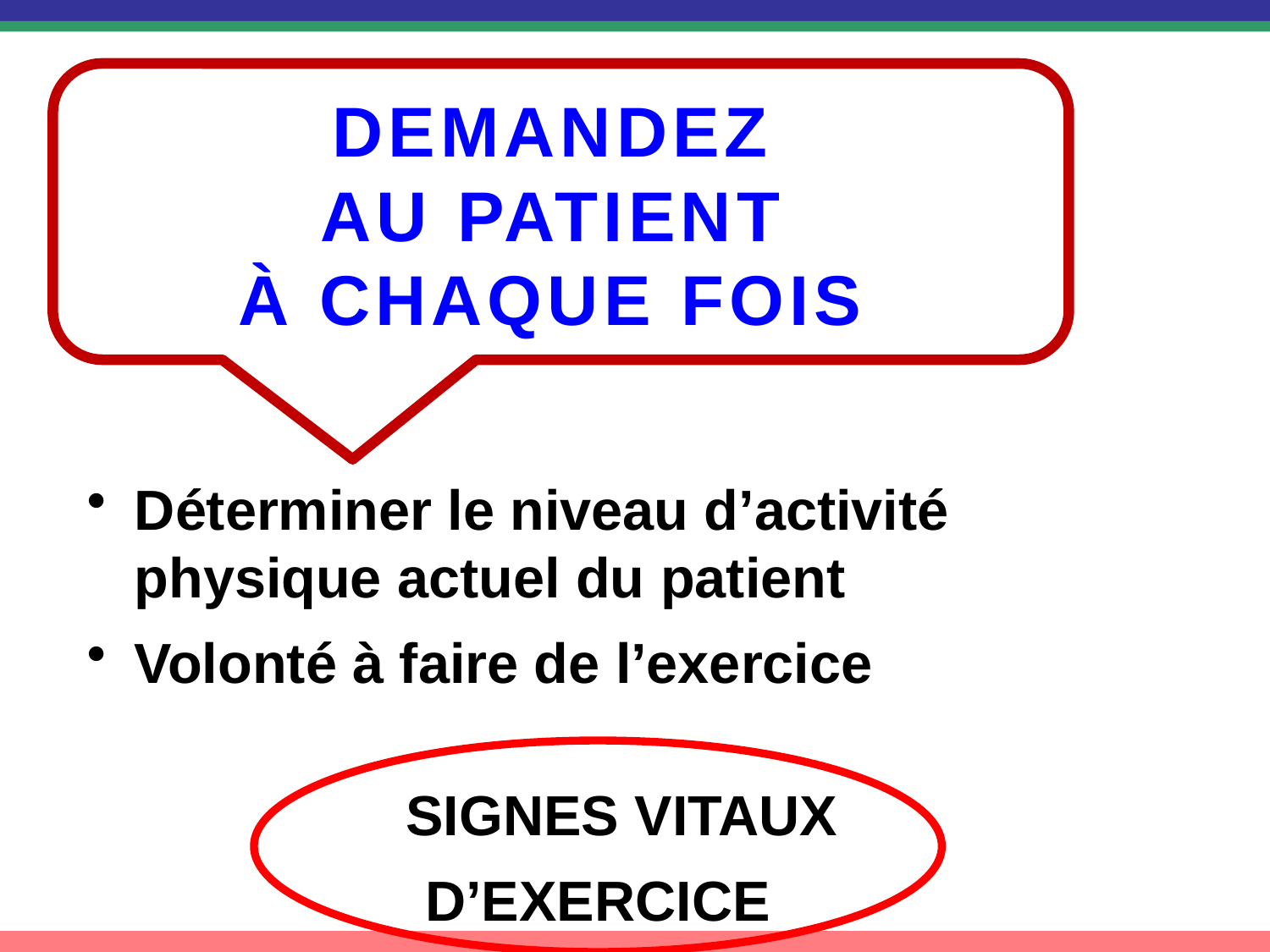

DEMANDEZ
AU PATIENT
À CHAQUE FOIS

Déterminer le niveau d’activité physique actuel du patient
Volonté à faire de l’exercice
SIGNES VITAUX
D’EXERCICE